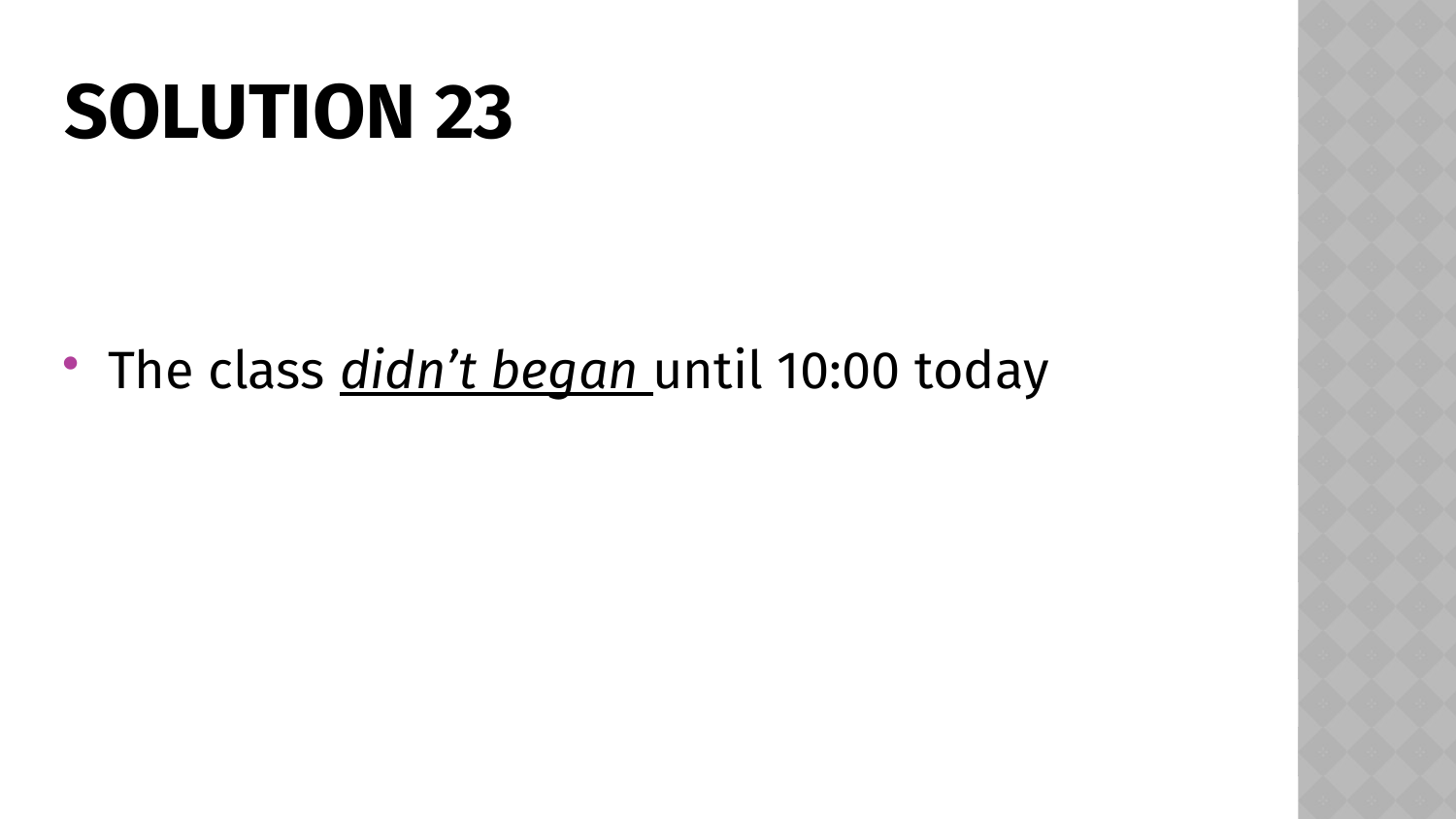

# solution 23

The class didn’t began until 10:00 today